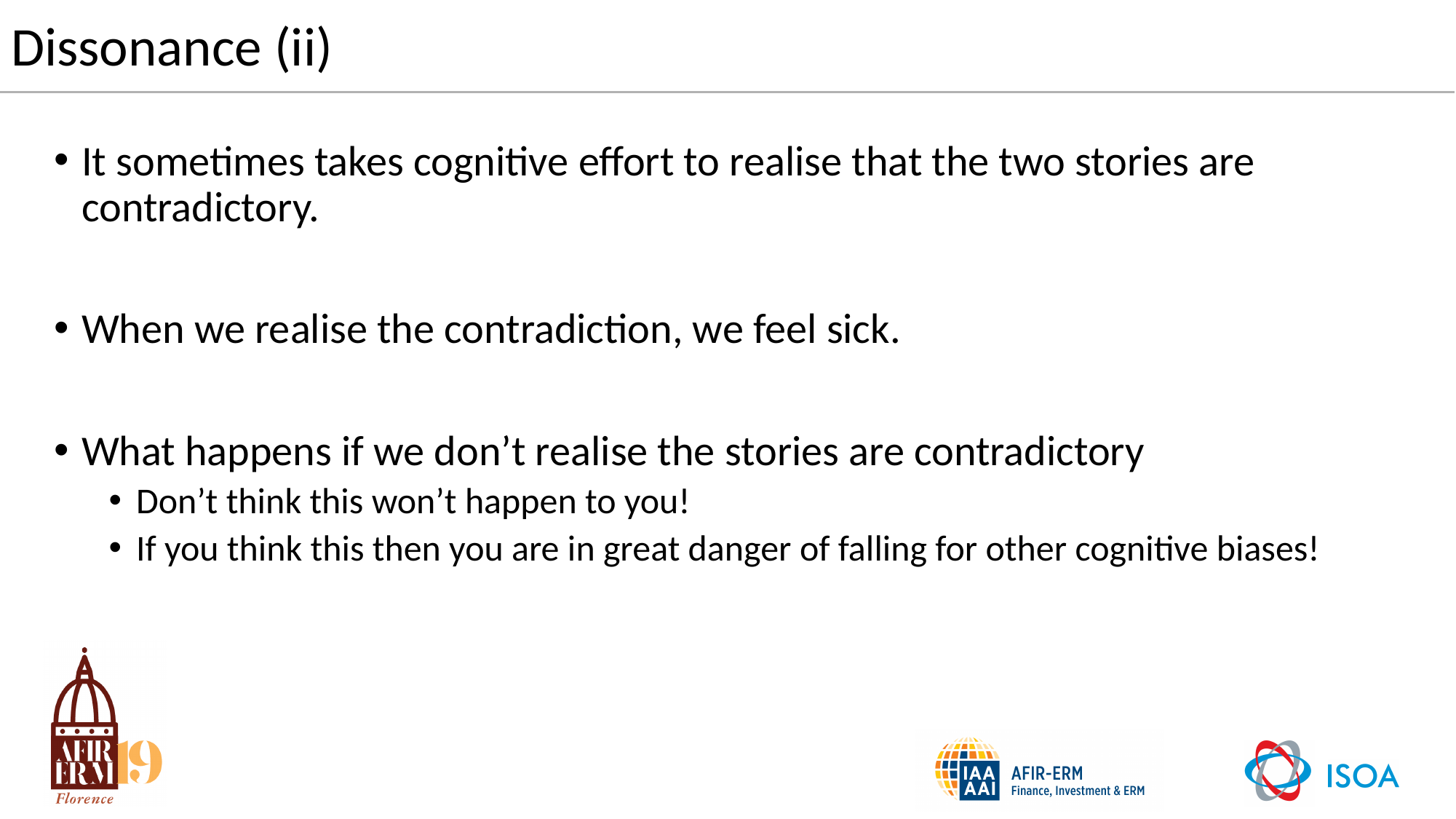

# Dissonance (ii)
It sometimes takes cognitive effort to realise that the two stories are contradictory.

When we realise the contradiction, we feel sick.

What happens if we don’t realise the stories are contradictory
Don’t think this won’t happen to you!
If you think this then you are in great danger of falling for other cognitive biases!